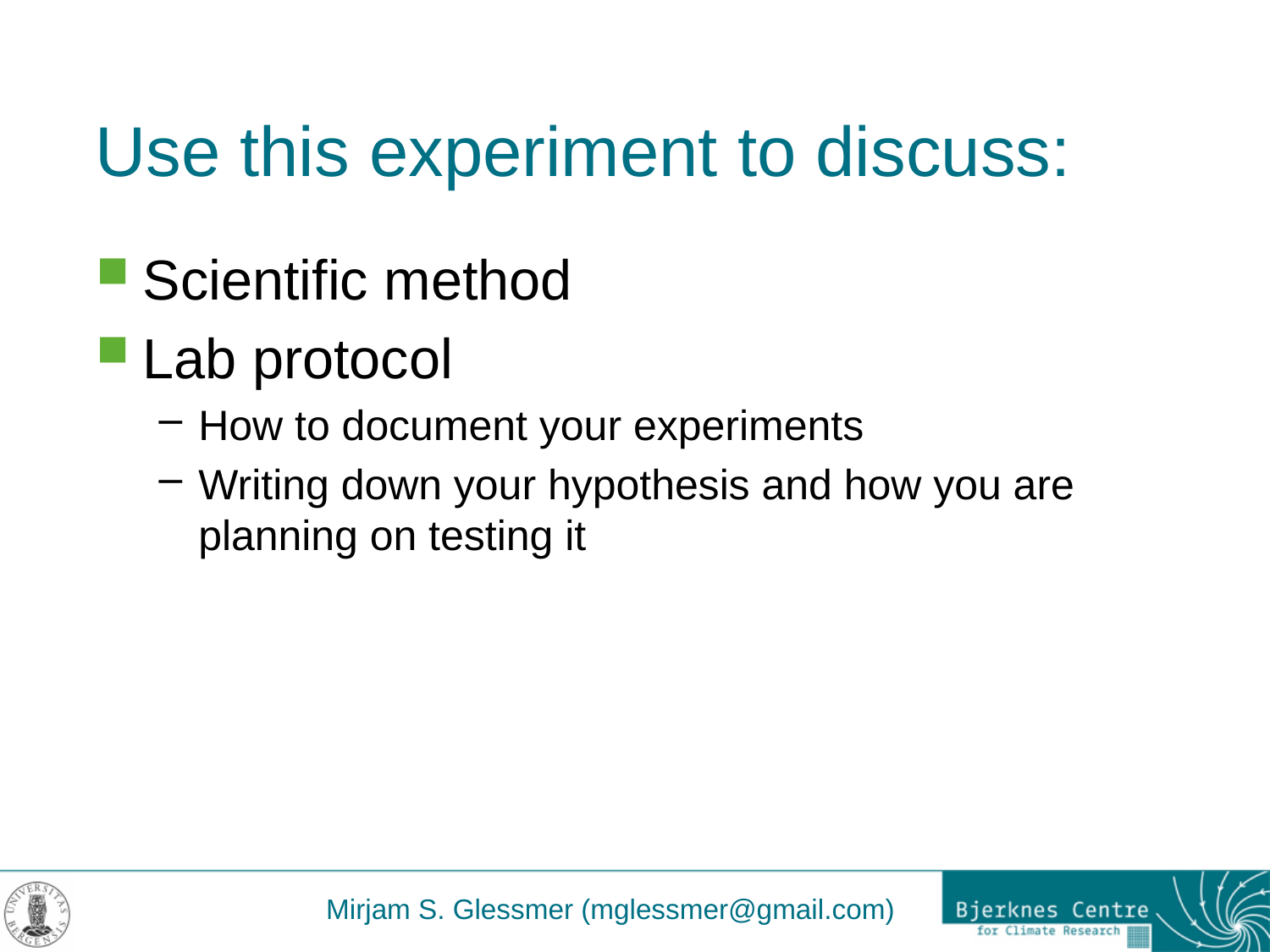

# Use this experiment to discuss:
Scientific method
Lab protocol
How to document your experiments
Writing down your hypothesis and how you are planning on testing it

Mirjam S. Glessmer (mglessmer@gmail.com)